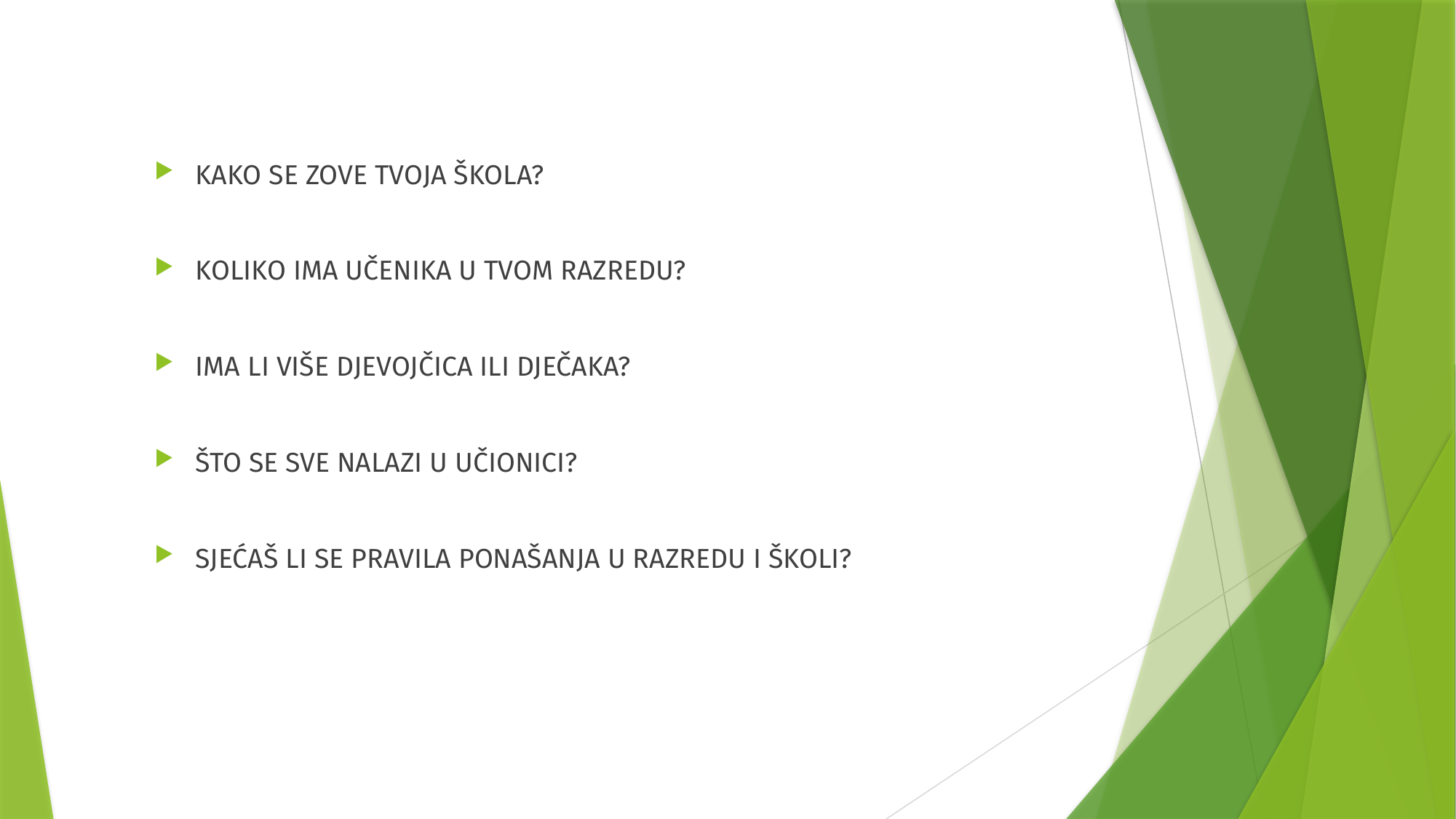

KAKO SE ZOVE TVOJA ŠKOLA?

KOLIKO IMA UČENIKA U TVOM RAZREDU?

IMA LI VIŠE DJEVOJČICA ILI DJEČAKA?

ŠTO SE SVE NALAZI U UČIONICI?

SJEĆAŠ LI SE PRAVILA PONAŠANJA U RAZREDU I ŠKOLI?